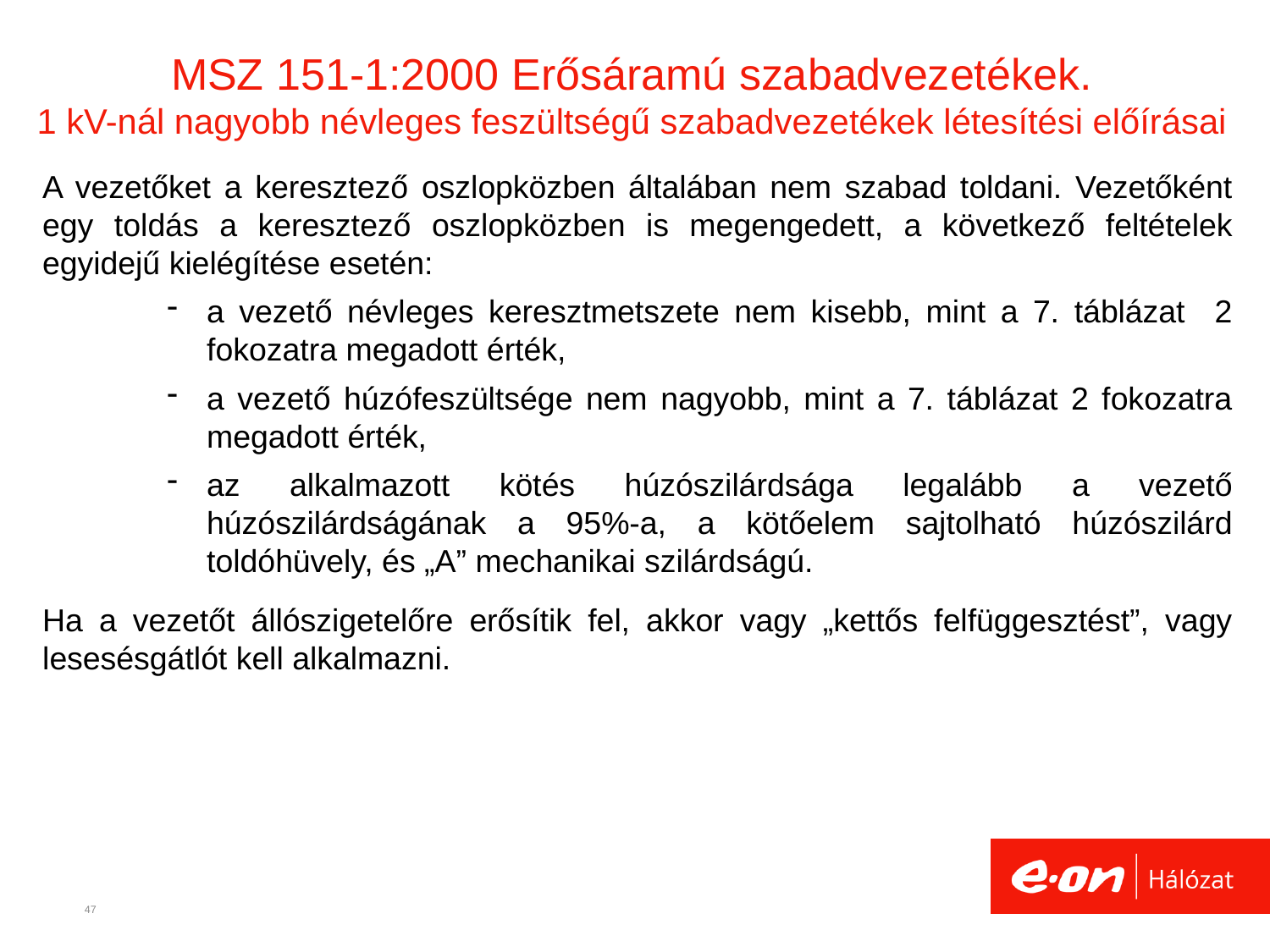

# MSZ 151-1:2000 Erősáramú szabadvezetékek. 1 kV-nál nagyobb névleges feszültségű szabadvezetékek létesítési előírásai
A vezetőket a keresztező oszlopközben általában nem szabad toldani. Vezetőként egy toldás a keresztező oszlopközben is megengedett, a következő feltételek egyidejű kielégítése esetén:
a vezető névleges keresztmetszete nem kisebb, mint a 7. táblázat  2 fokozatra megadott érték,
a vezető húzófeszültsége nem nagyobb, mint a 7. táblázat 2 fokozatra megadott érték,
az alkalmazott kötés húzószilárdsága legalább a vezető húzószilárdságának a 95%-a, a kötőelem sajtolható húzószilárd toldóhüvely, és „A” mechanikai szilárdságú.
Ha a vezetőt állószigetelőre erősítik fel, akkor vagy „kettős felfüggesztést”, vagy lesesésgátlót kell alkalmazni.
47